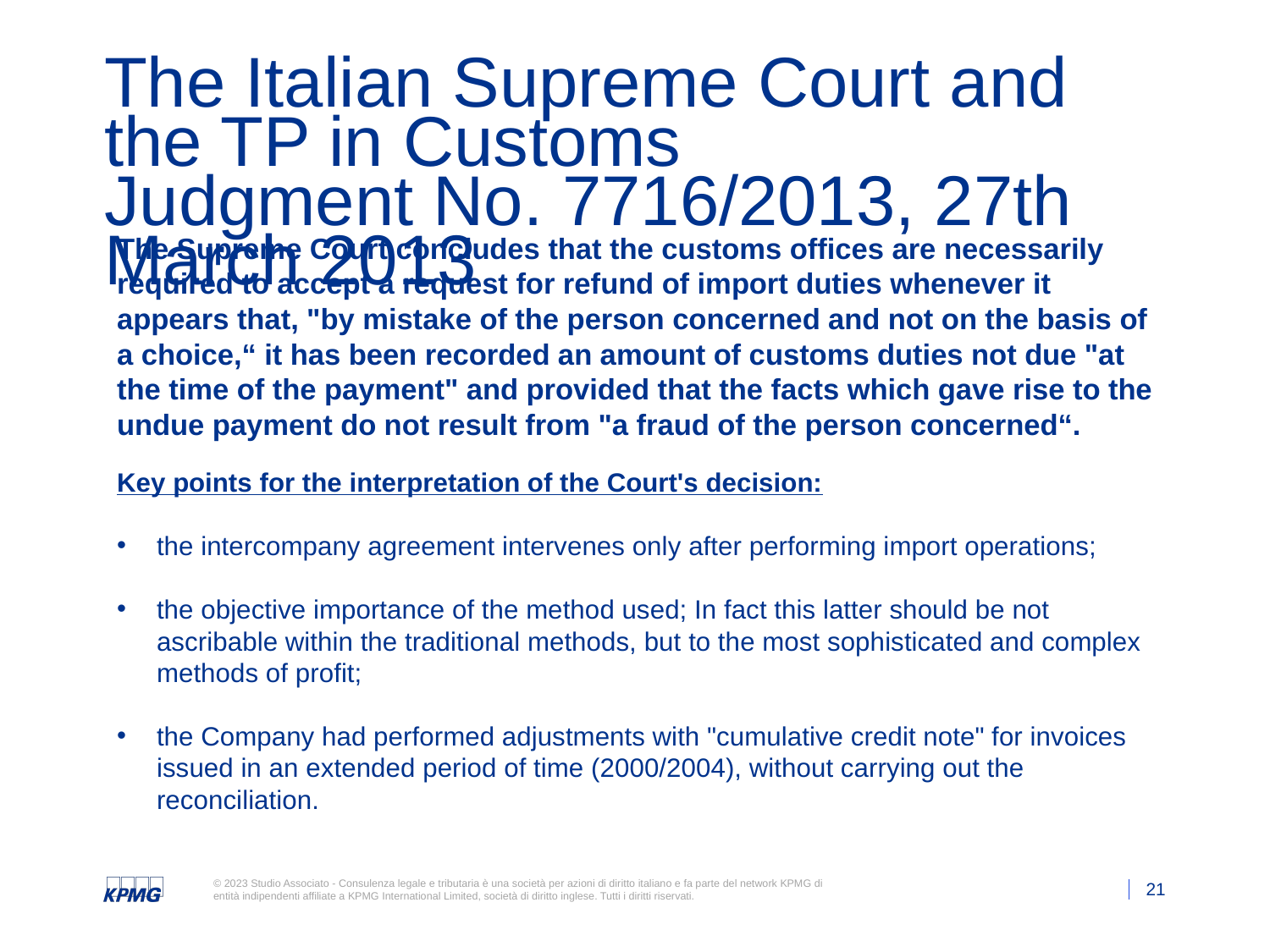

# The Italian Supreme Court and the TP in Customs Judgment No. 7716/2013, 27th March 2013
The Supreme Court concludes that the customs offices are necessarily required to accept a request for refund of import duties whenever it appears that, "by mistake of the person concerned and not on the basis of a choice,“ it has been recorded an amount of customs duties not due "at the time of the payment" and provided that the facts which gave rise to the undue payment do not result from "a fraud of the person concerned“.
Key points for the interpretation of the Court's decision:

the intercompany agreement intervenes only after performing import operations;

the objective importance of the method used; In fact this latter should be not ascribable within the traditional methods, but to the most sophisticated and complex methods of profit;

the Company had performed adjustments with "cumulative credit note" for invoices issued in an extended period of time (2000/2004), without carrying out the reconciliation.